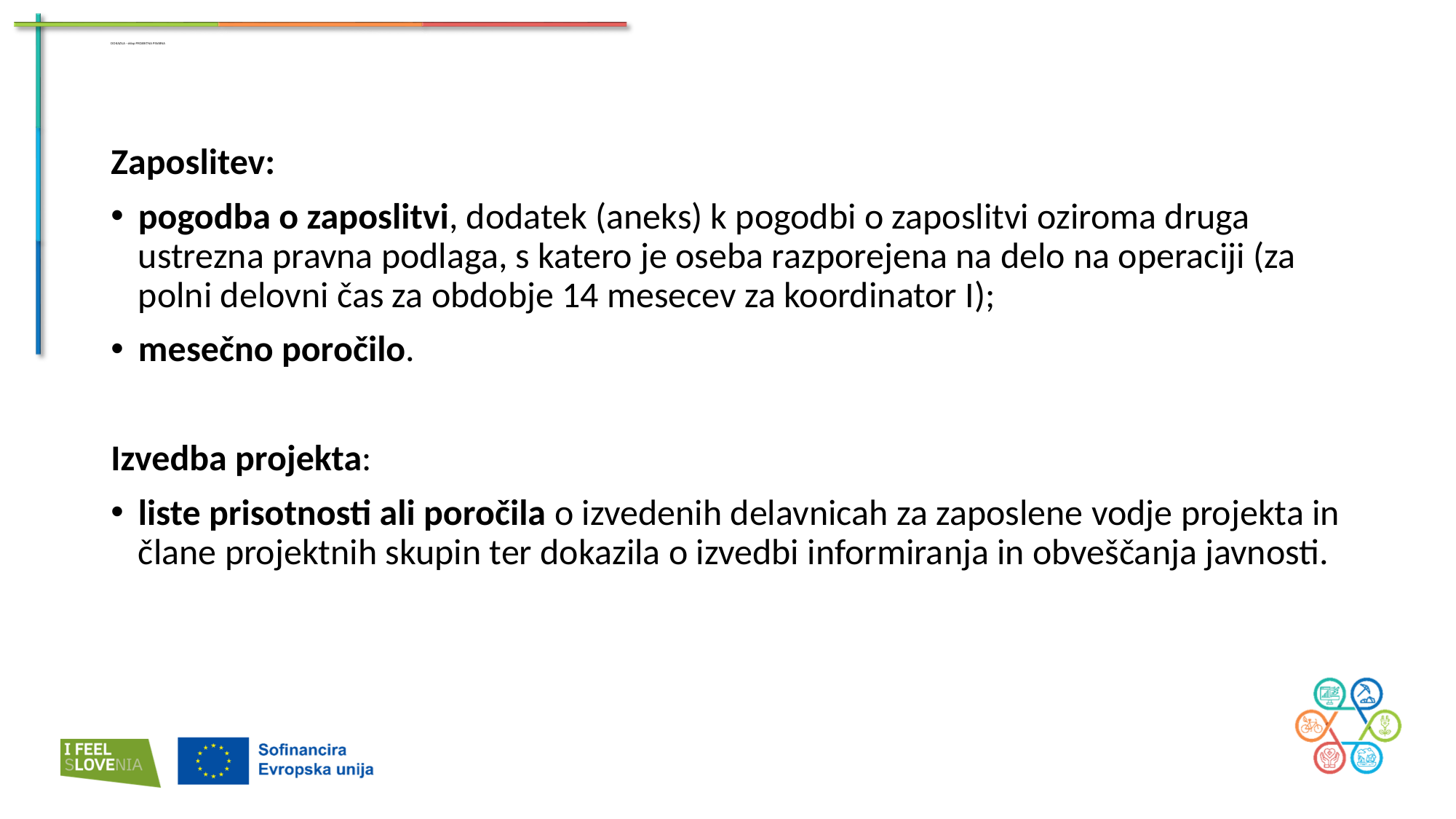

# DOKAZILA - sklop PROJEKTNA PISARNA
Zaposlitev:
pogodba o zaposlitvi, dodatek (aneks) k pogodbi o zaposlitvi oziroma druga ustrezna pravna podlaga, s katero je oseba razporejena na delo na operaciji (za polni delovni čas za obdobje 14 mesecev za koordinator I);
mesečno poročilo.

Izvedba projekta:
liste prisotnosti ali poročila o izvedenih delavnicah za zaposlene vodje projekta in člane projektnih skupin ter dokazila o izvedbi informiranja in obveščanja javnosti.